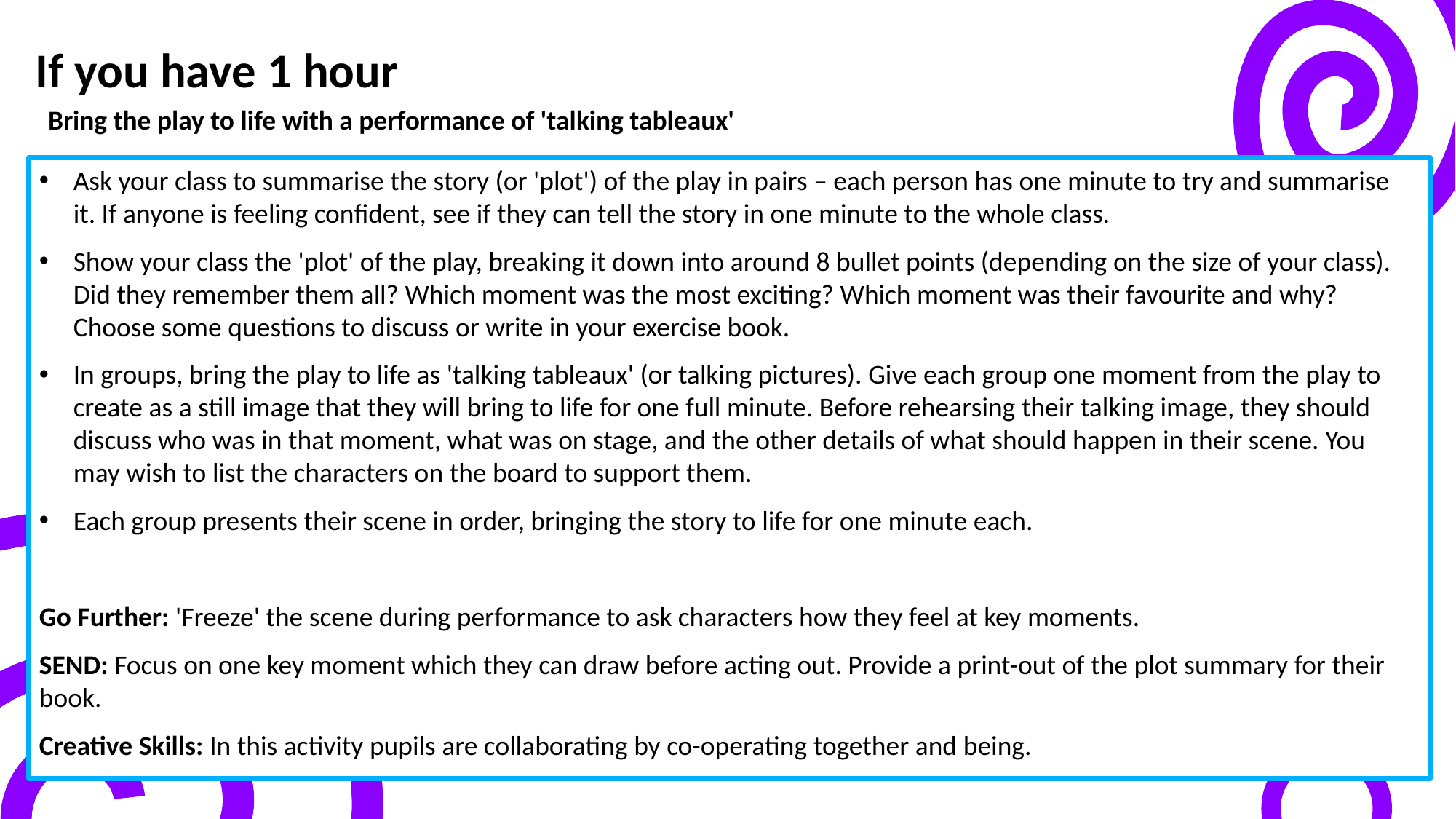

If you have 1 hour
Bring the play to life with a performance of 'talking tableaux'
​Ask your class to summarise the story (or 'plot') of the play in pairs – each person has one minute to try and summarise it. If anyone is feeling confident, see if they can tell the story in one minute to the whole class. ​
Show your class the 'plot' of the play, breaking it down into around 8 bullet points (depending on the size of your class). Did they remember them all? Which moment was the most exciting? Which moment was their favourite and why? Choose some questions to discuss or write in your exercise book. ​
In groups, bring the play to life as 'talking tableaux' (or talking pictures). Give each group one moment from the play to create as a still image that they will bring to life for one full minute. Before rehearsing their talking image, they should discuss who was in that moment, what was on stage, and the other details of what should happen in their scene. You may wish to list the characters on the board to support them.​
Each group presents their scene in order, bringing the story to life for one minute each. ​

Go Further: 'Freeze' the scene during performance to ask characters how they feel at key moments.​
SEND: Focus on one key moment which they can draw before acting out. Provide a print-out of the plot summary for their book.​
Creative Skills: In this activity pupils are collaborating by co-operating together and being.